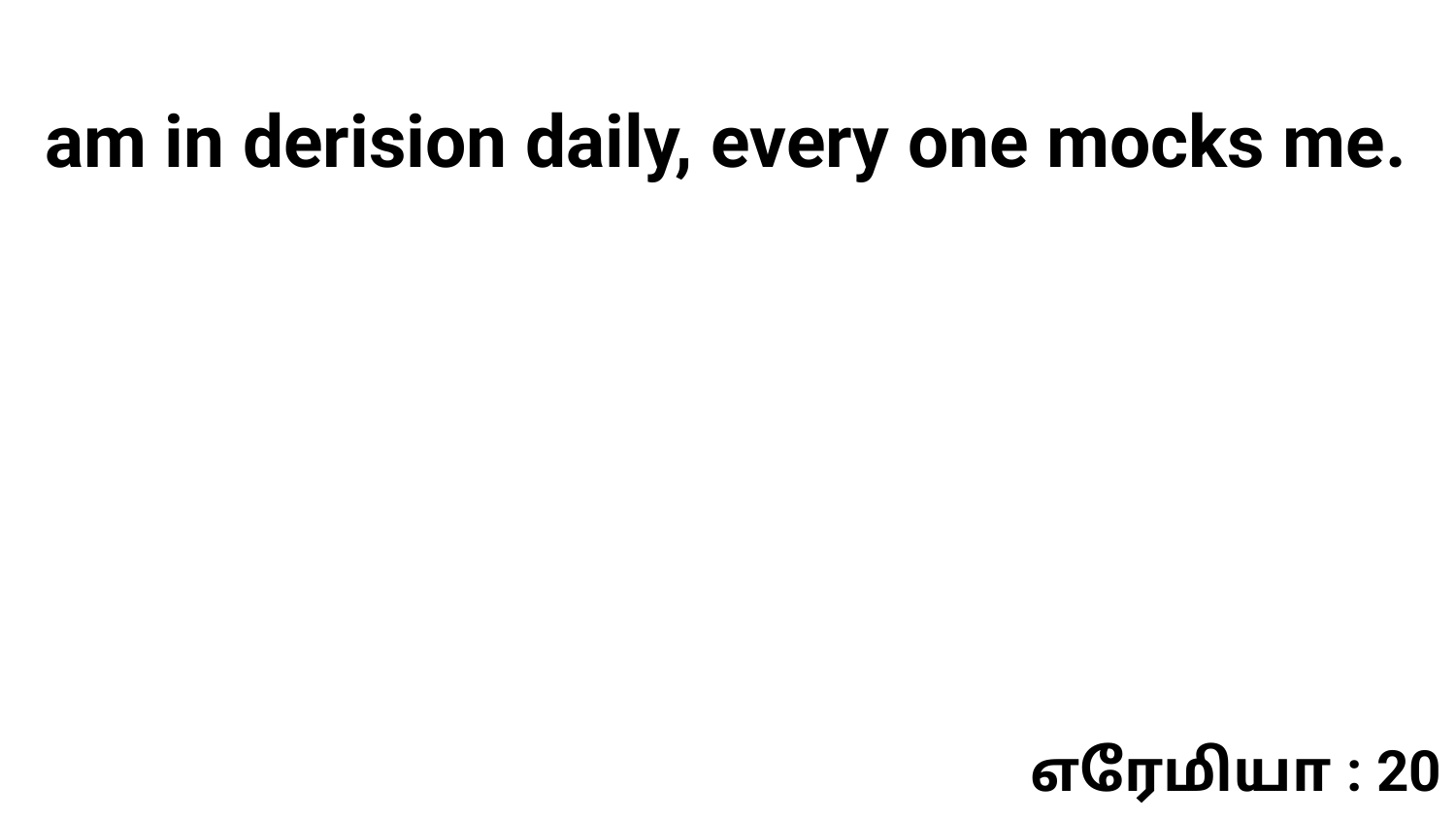

am in derision daily, every one mocks me.
எரேமியா : 20